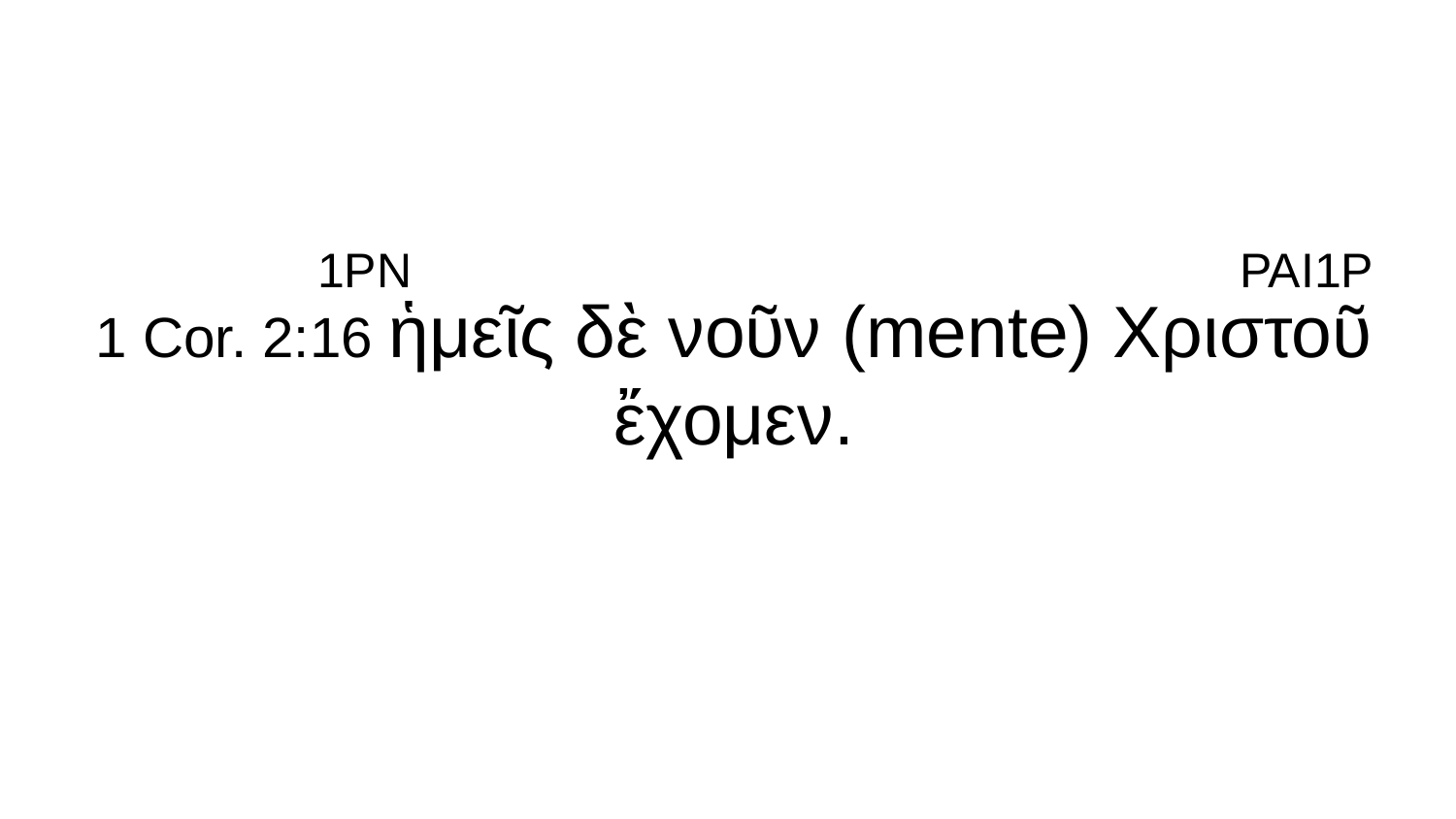

1PN
PAI1P
1 Cor. 2:16 ἡμεῖς δὲ νοῦν (mente) Χριστοῦ ἔχομεν.